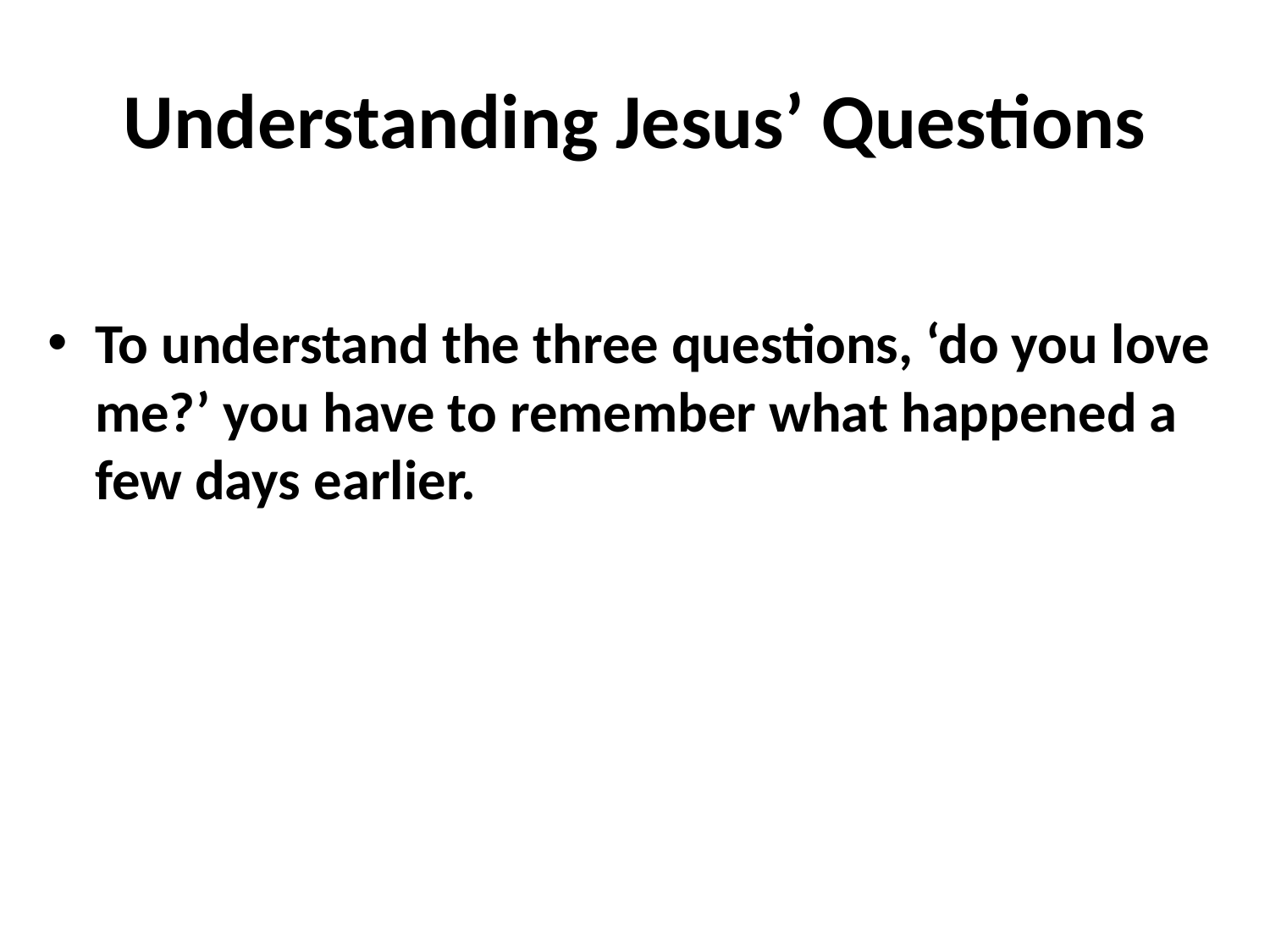

# Understanding Jesus’ Questions

To understand the three questions, ‘do you love me?’ you have to remember what happened a few days earlier.